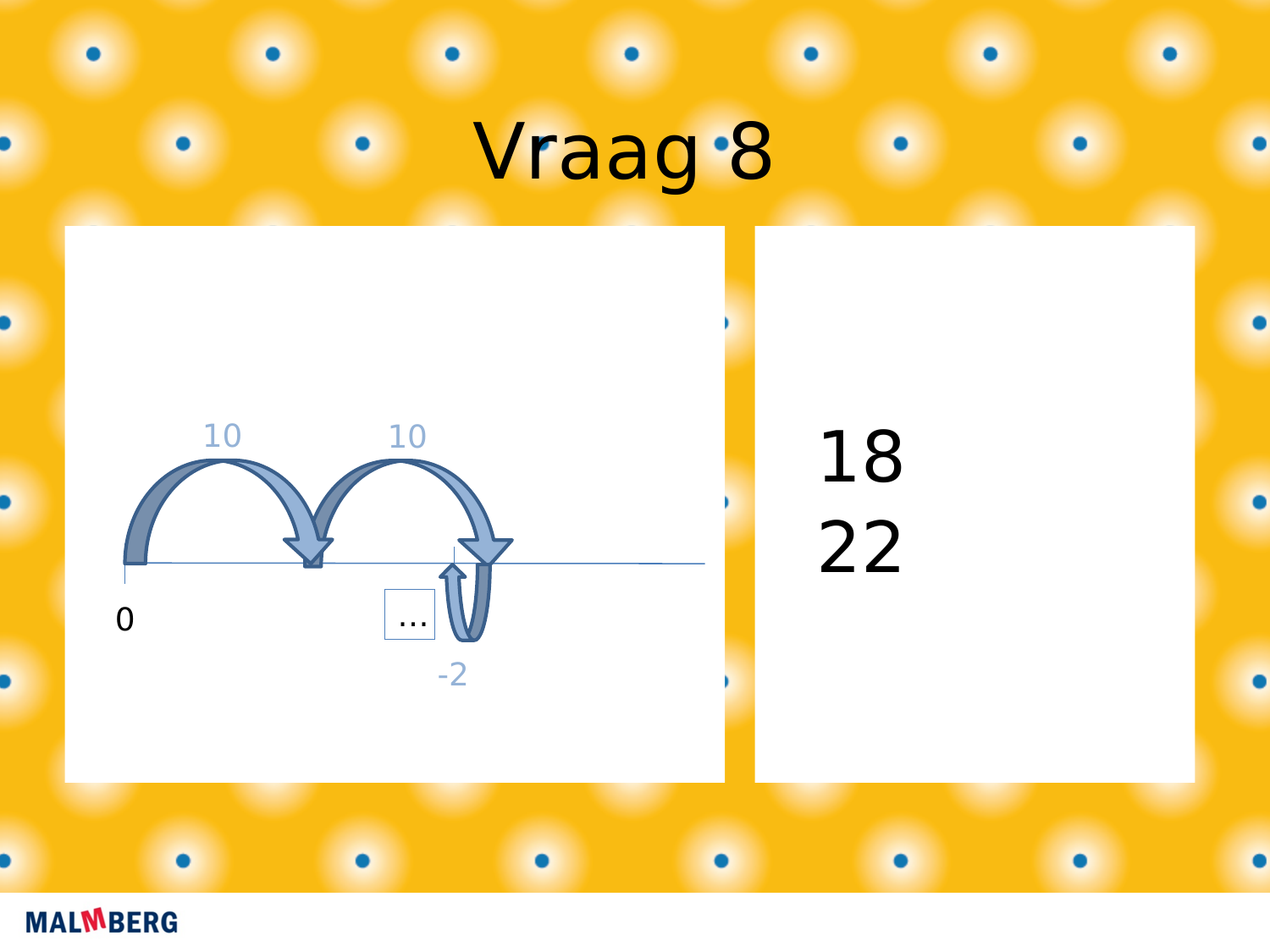

Vraag 8

18
22
10
10
…
0

-2